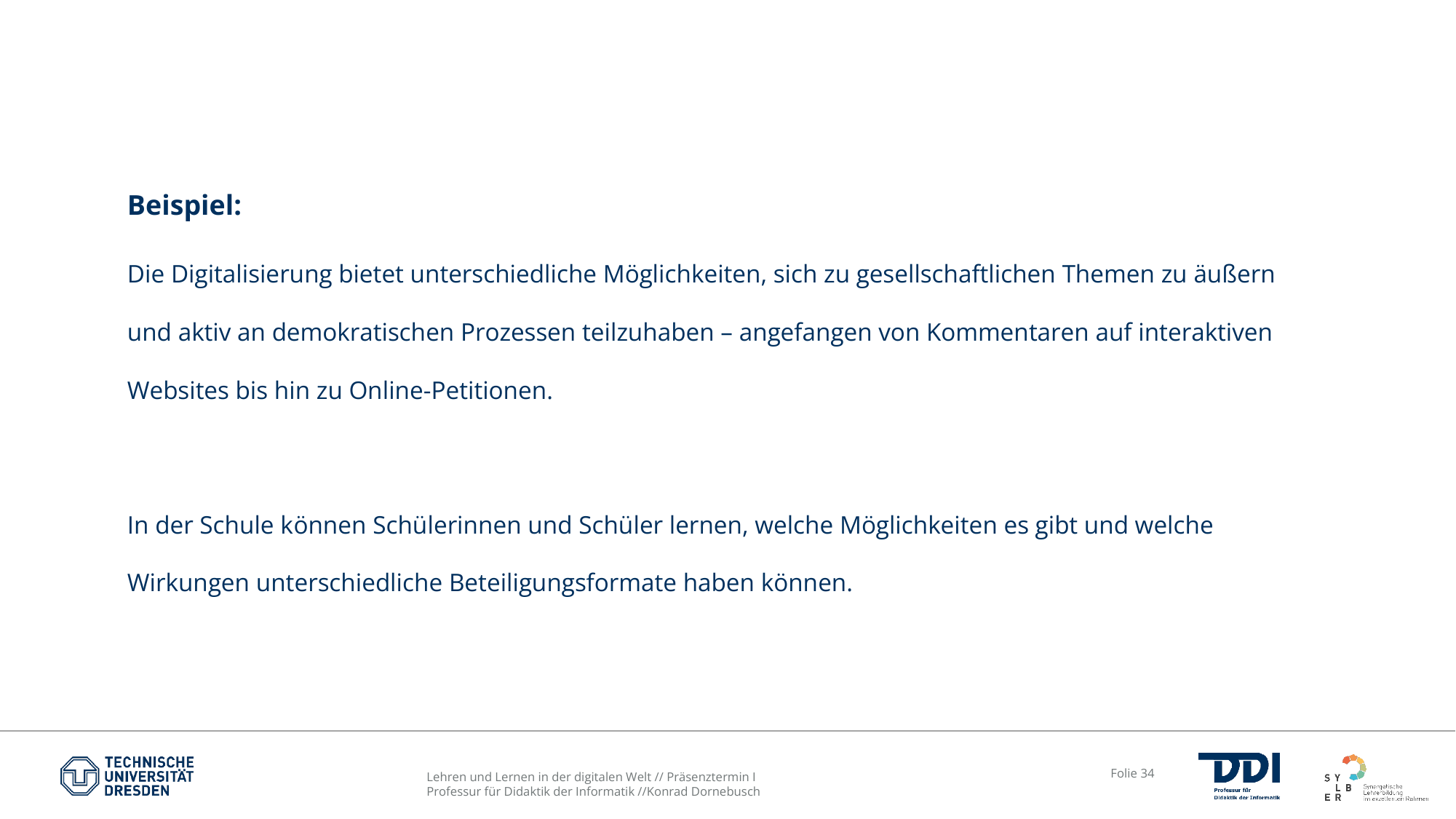

Beispiel:
Die Digitalisierung bietet unterschiedliche Möglichkeiten, sich zu gesellschaftlichen Themen zu äußern und aktiv an demokratischen Prozessen teilzuhaben – angefangen von Kommentaren auf interaktiven Websites bis hin zu Online-Petitionen.

In der Schule können Schülerinnen und Schüler lernen, welche Möglichkeiten es gibt und welche Wirkungen unterschiedliche Beteiligungsformate haben können.